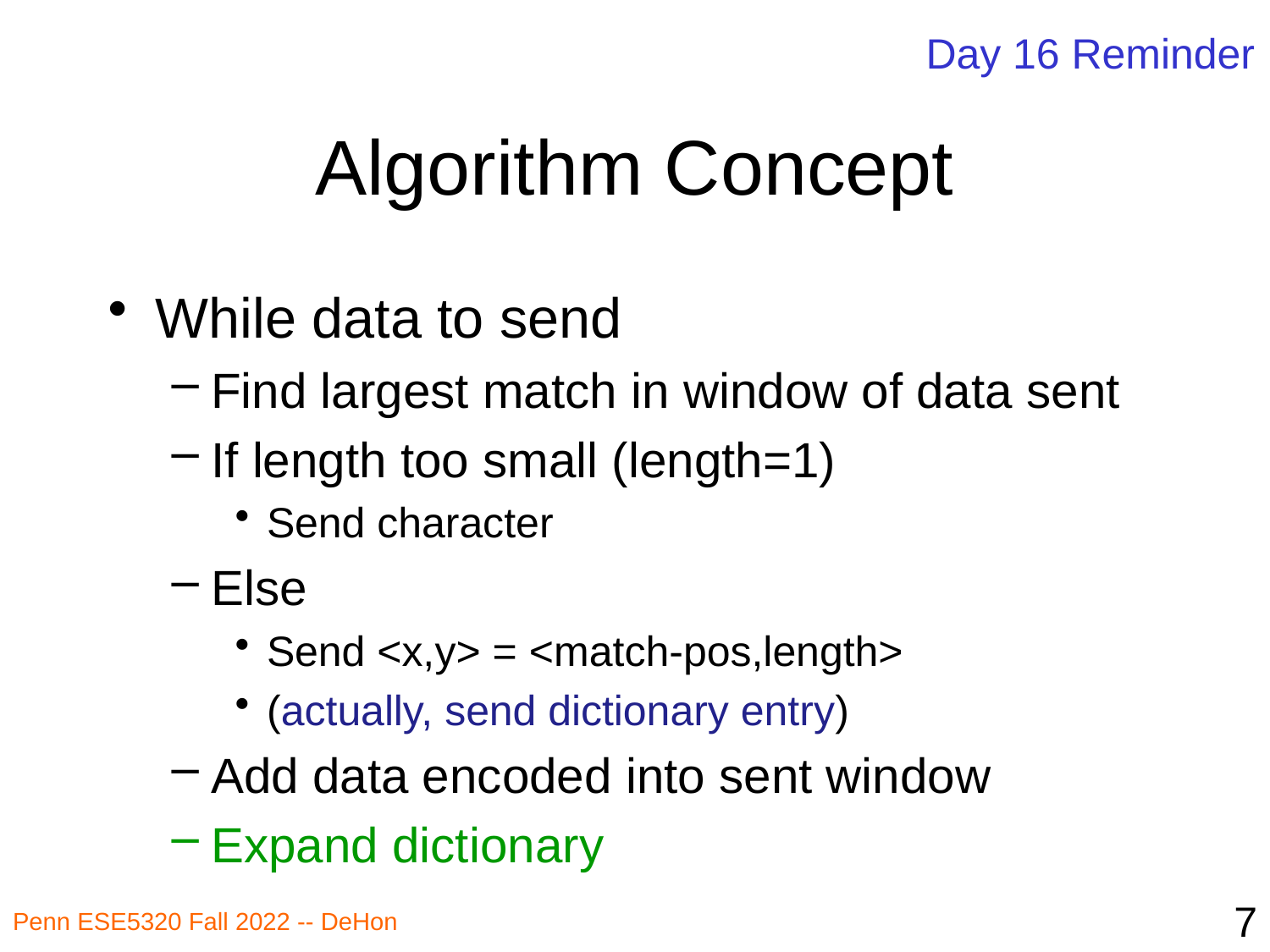

Day 16 Reminder
# Algorithm Concept
While data to send
Find largest match in window of data sent
If length too small (length=1)
Send character
Else
Send <x,y> = <match-pos,length>
(actually, send dictionary entry)
Add data encoded into sent window
Expand dictionary
7
Penn ESE5320 Fall 2022 -- DeHon